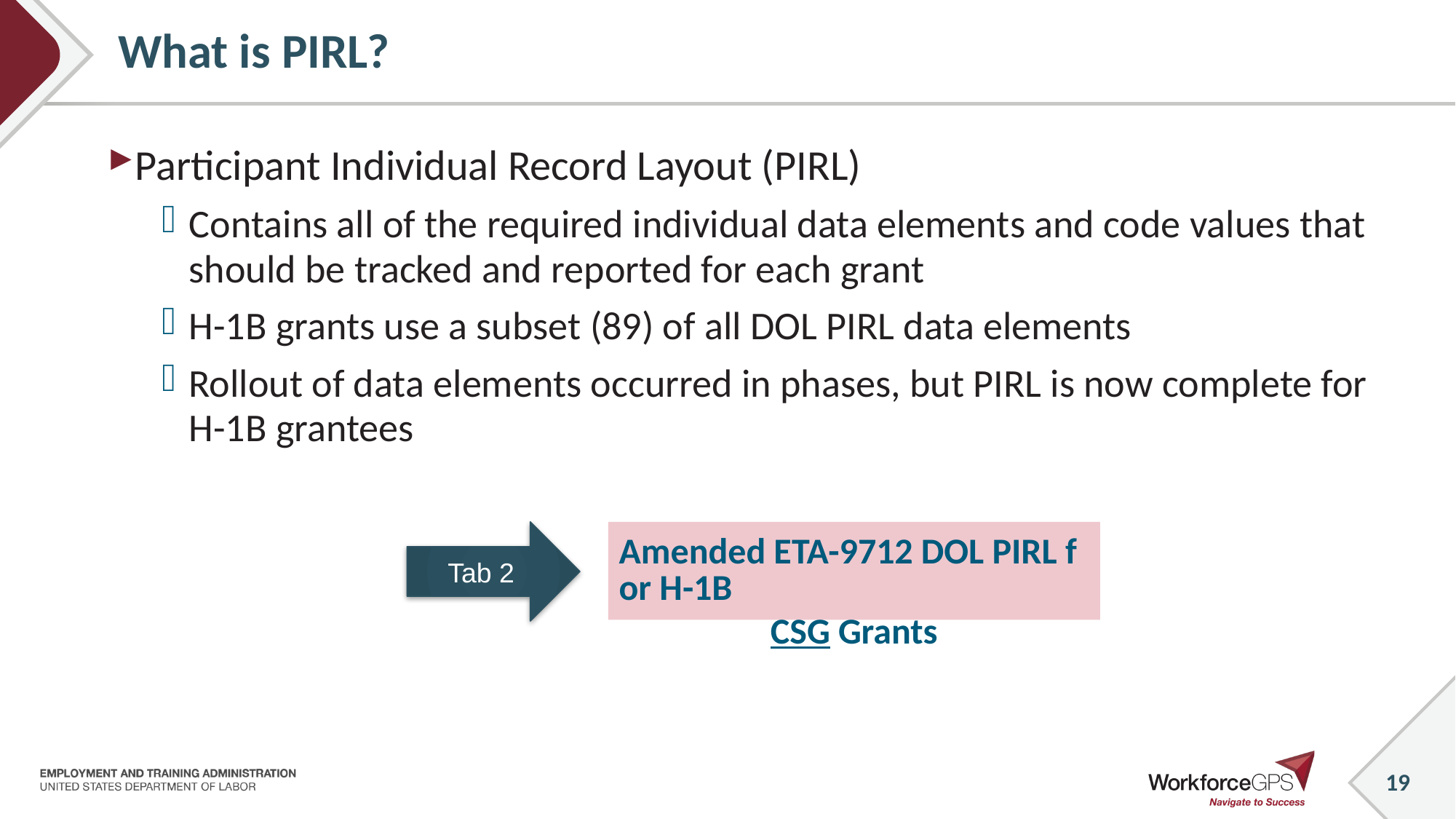

# What is PIRL?
Participant Individual Record Layout (PIRL)
Contains all of the required individual data elements and code values that should be tracked and reported for each grant
H-1B grants use a subset (89) of all DOL PIRL data elements
Rollout of data elements occurred in phases, but PIRL is now complete for H-1B grantees

Tab 2
Amended ETA-9712 DOL PIRL for H-1B CSG Grants
19